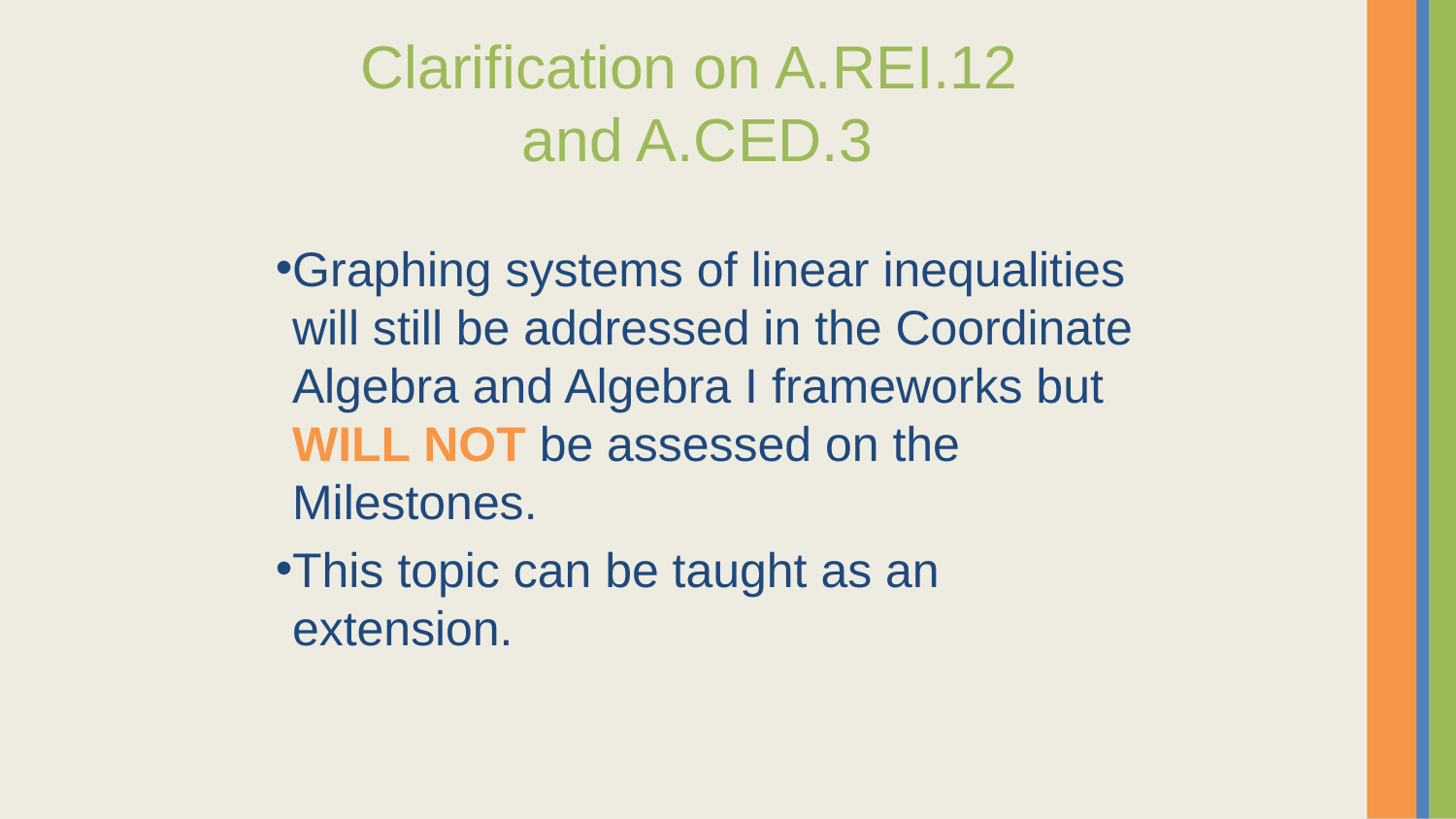

# Clarification on A.REI.12 and A.CED.3
Graphing systems of linear inequalities will still be addressed in the Coordinate Algebra and Algebra I frameworks but WILL NOT be assessed on the Milestones.
This topic can be taught as an extension.